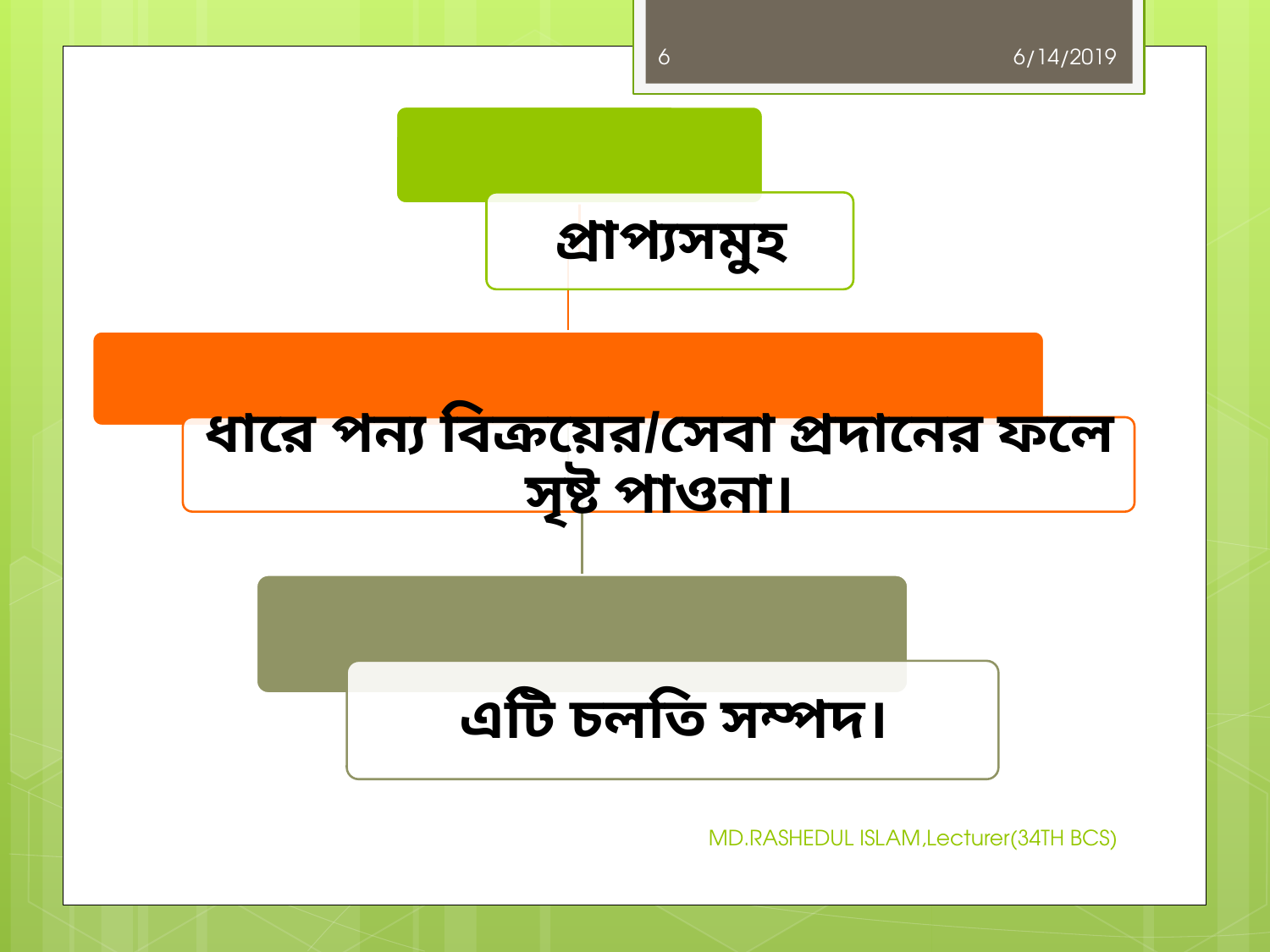

6
6/14/2019
প্রাপ্যসমুহ
ধারে পন্য বিক্রয়ের/সেবা প্রদানের ফলে সৃষ্ট পাওনা।
এটি চলতি সম্পদ।
MD.RASHEDUL ISLAM,Lecturer(34TH BCS)